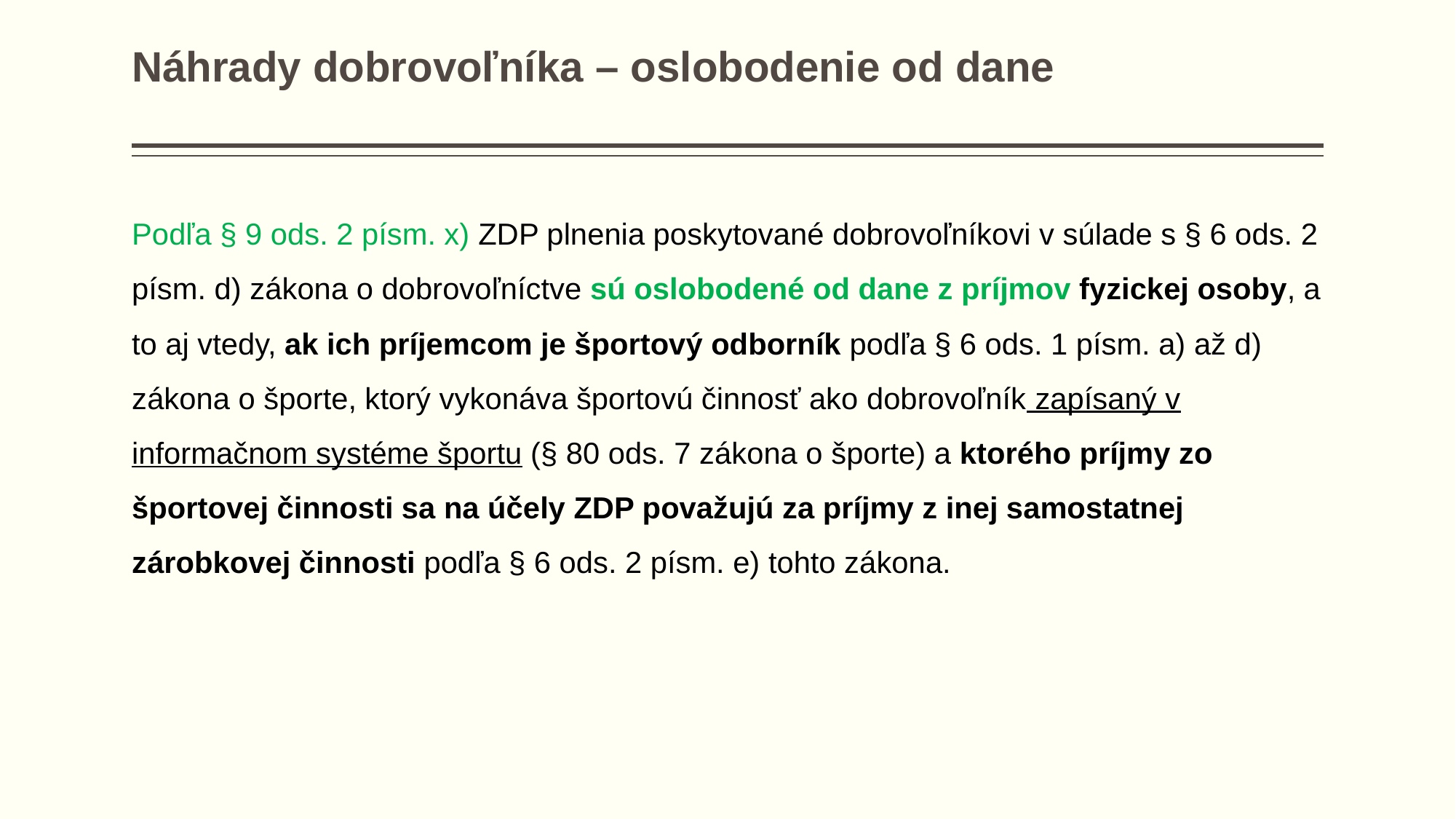

# Náhrady dobrovoľníka – oslobodenie od dane
Podľa § 9 ods. 2 písm. x) ZDP plnenia poskytované dobrovoľníkovi v súlade s § 6 ods. 2 písm. d) zákona o dobrovoľníctve sú oslobodené od dane z príjmov fyzickej osoby, a to aj vtedy, ak ich príjemcom je športový odborník podľa § 6 ods. 1 písm. a) až d) zákona o športe, ktorý vykonáva športovú činnosť ako dobrovoľník zapísaný v informačnom systéme športu (§ 80 ods. 7 zákona o športe) a ktorého príjmy zo športovej činnosti sa na účely ZDP považujú za príjmy z inej samostatnej zárobkovej činnosti podľa § 6 ods. 2 písm. e) tohto zákona.